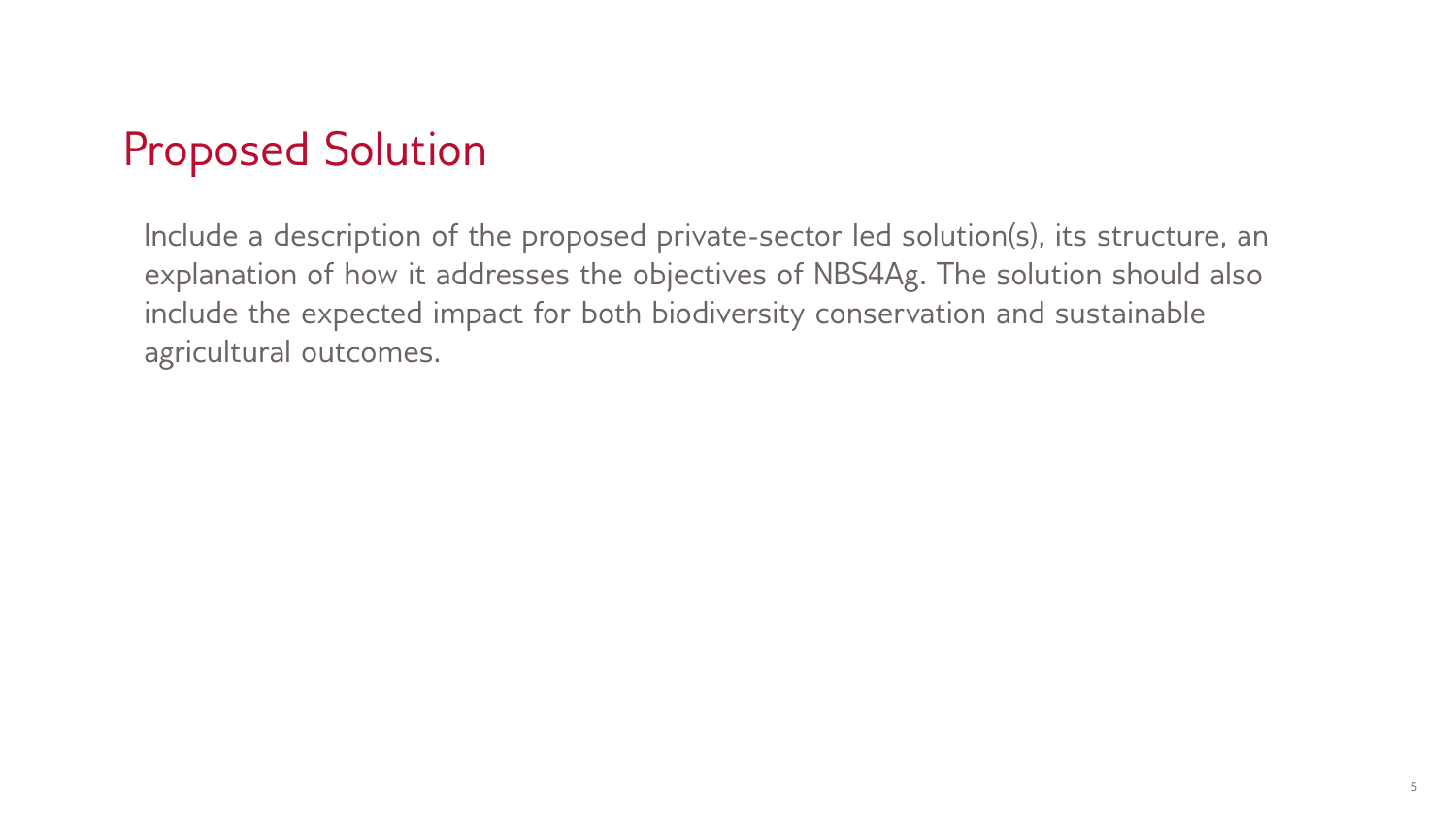

# Proposed Solution
Include a description of the proposed private-sector led solution(s), its structure, an explanation of how it addresses the objectives of NBS4Ag. The solution should also include the expected impact for both biodiversity conservation and sustainable agricultural outcomes.
5